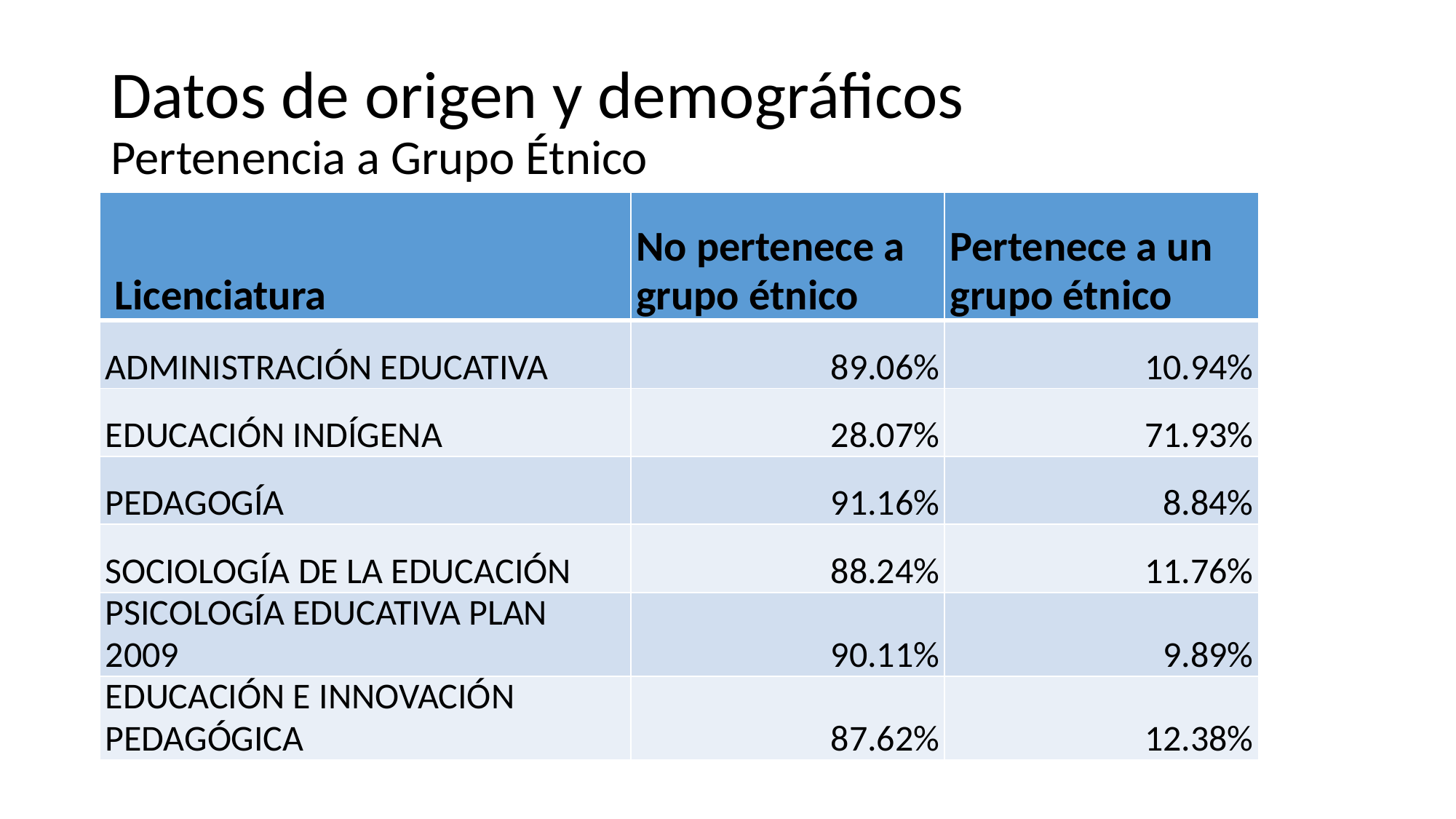

# Datos de origen y demográficos Pertenencia a Grupo Étnico
| Licenciatura | No pertenece a grupo étnico | Pertenece a un grupo étnico |
| --- | --- | --- |
| ADMINISTRACIÓN EDUCATIVA | 89.06% | 10.94% |
| EDUCACIÓN INDÍGENA | 28.07% | 71.93% |
| PEDAGOGÍA | 91.16% | 8.84% |
| SOCIOLOGÍA DE LA EDUCACIÓN | 88.24% | 11.76% |
| PSICOLOGÍA EDUCATIVA PLAN 2009 | 90.11% | 9.89% |
| EDUCACIÓN E INNOVACIÓN PEDAGÓGICA | 87.62% | 12.38% |